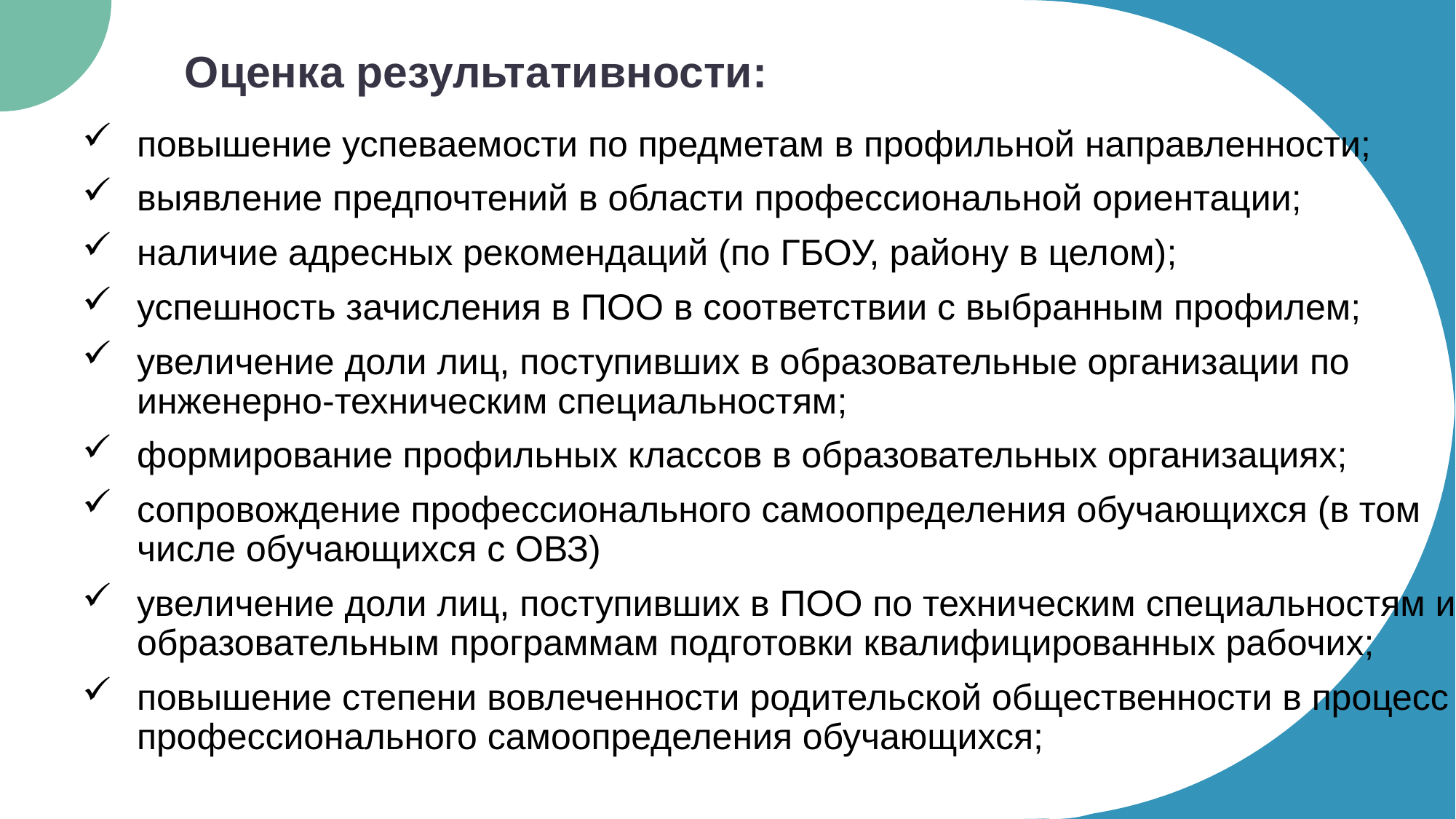

Оценка результативности:

повышение успеваемости по предметам в профильной направленности;
выявление предпочтений в области профессиональной ориентации;
наличие адресных рекомендаций (по ГБОУ, району в целом);
успешность зачисления в ПОО в соответствии с выбранным профилем;
увеличение доли лиц, поступивших в образовательные организации по инженерно-техническим специальностям;
формирование профильных классов в образовательных организациях;
сопровождение профессионального самоопределения обучающихся (в том числе обучающихся с ОВЗ)
увеличение доли лиц, поступивших в ПОО по техническим специальностям и образовательным программам подготовки квалифицированных рабочих;
повышение степени вовлеченности родительской общественности в процесс профессионального самоопределения обучающихся;